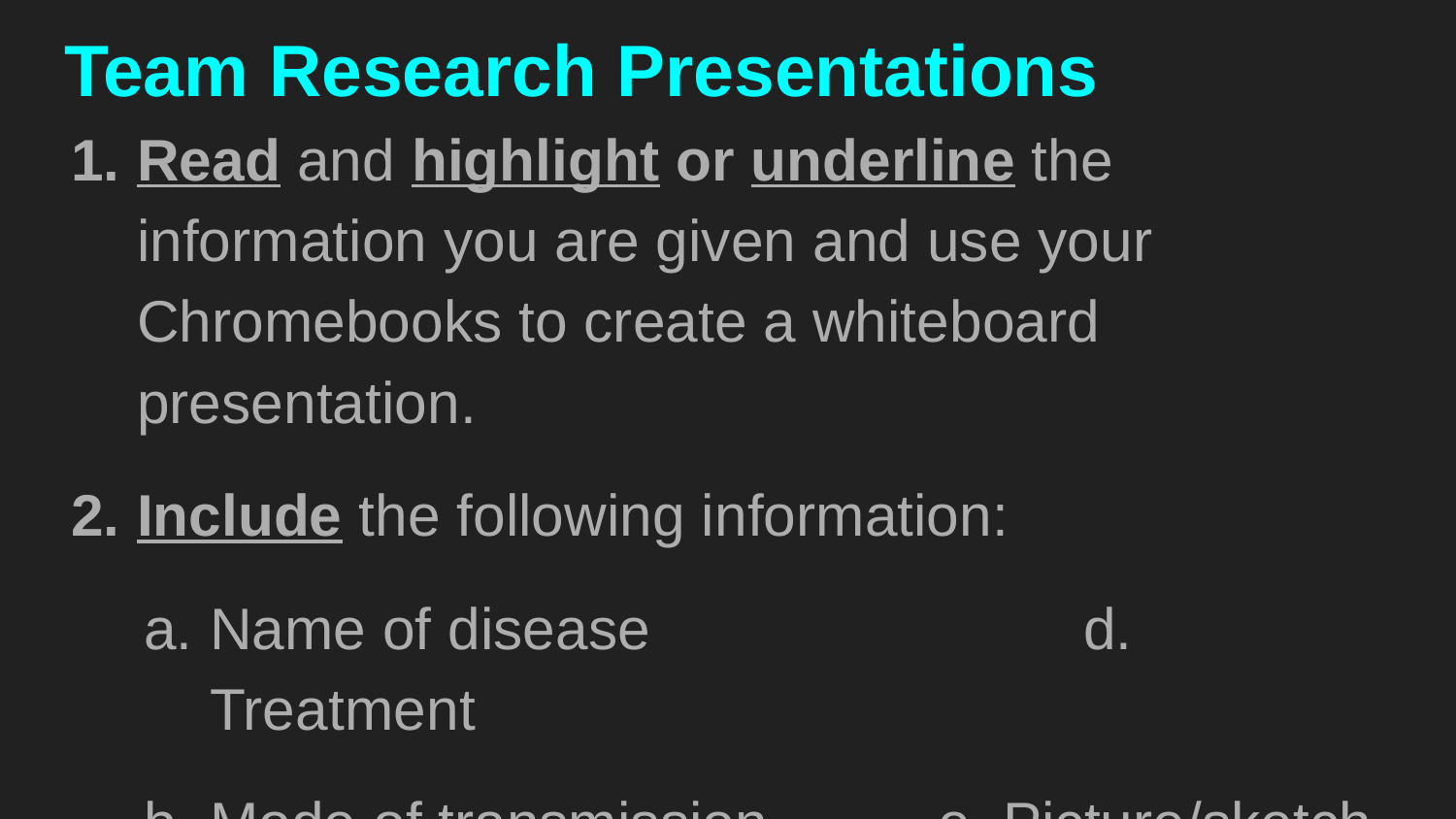

# Team Research Presentations
Read and highlight or underline the information you are given and use your Chromebooks to create a whiteboard presentation.
Include the following information:
Name of disease			d. Treatment
Mode of transmission		e. Picture/sketch
Symptoms						f. Interesting fact